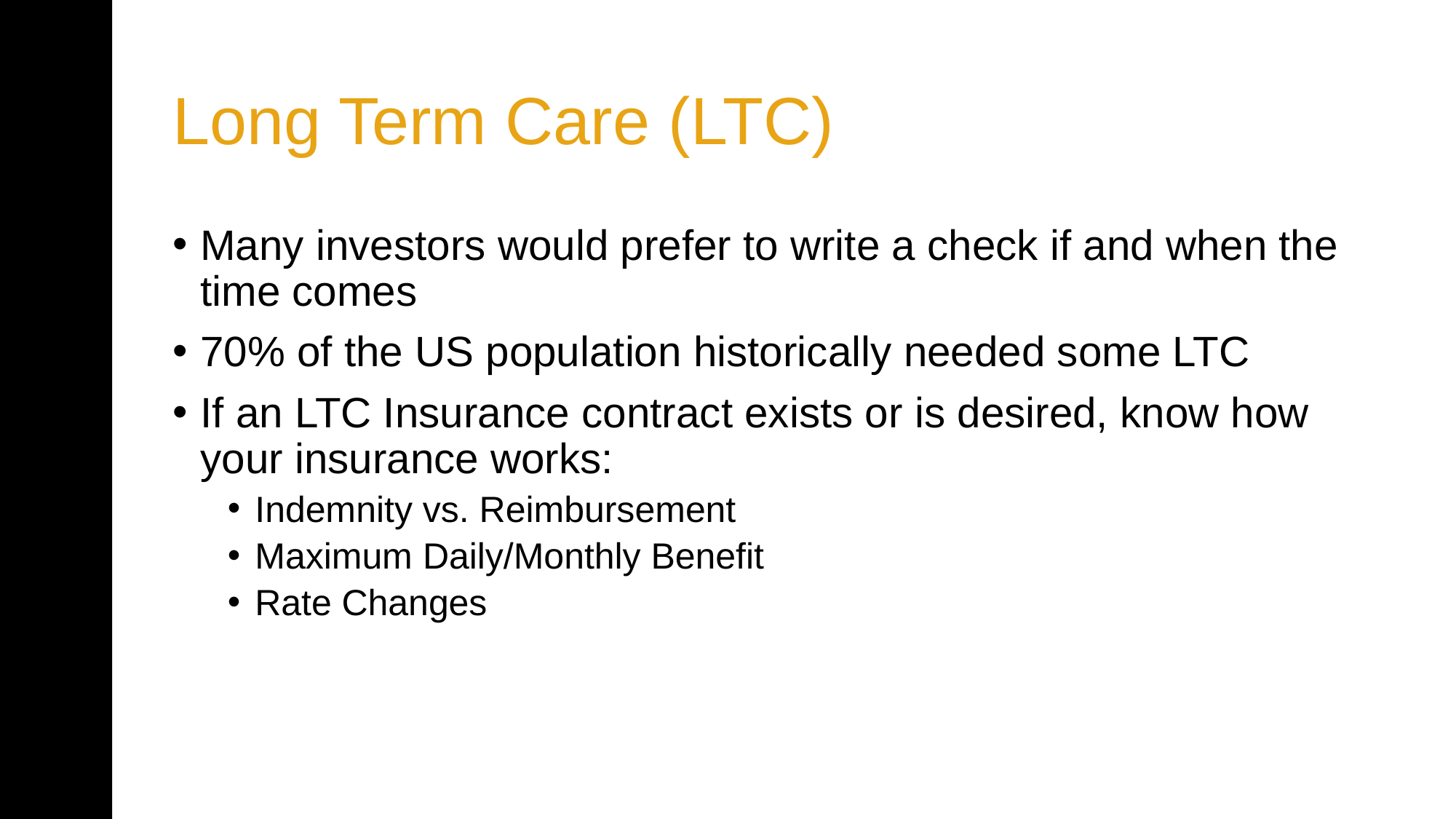

# Long Term Care (LTC)
Many investors would prefer to write a check if and when the time comes
70% of the US population historically needed some LTC
If an LTC Insurance contract exists or is desired, know how your insurance works:
Indemnity vs. Reimbursement
Maximum Daily/Monthly Benefit
Rate Changes